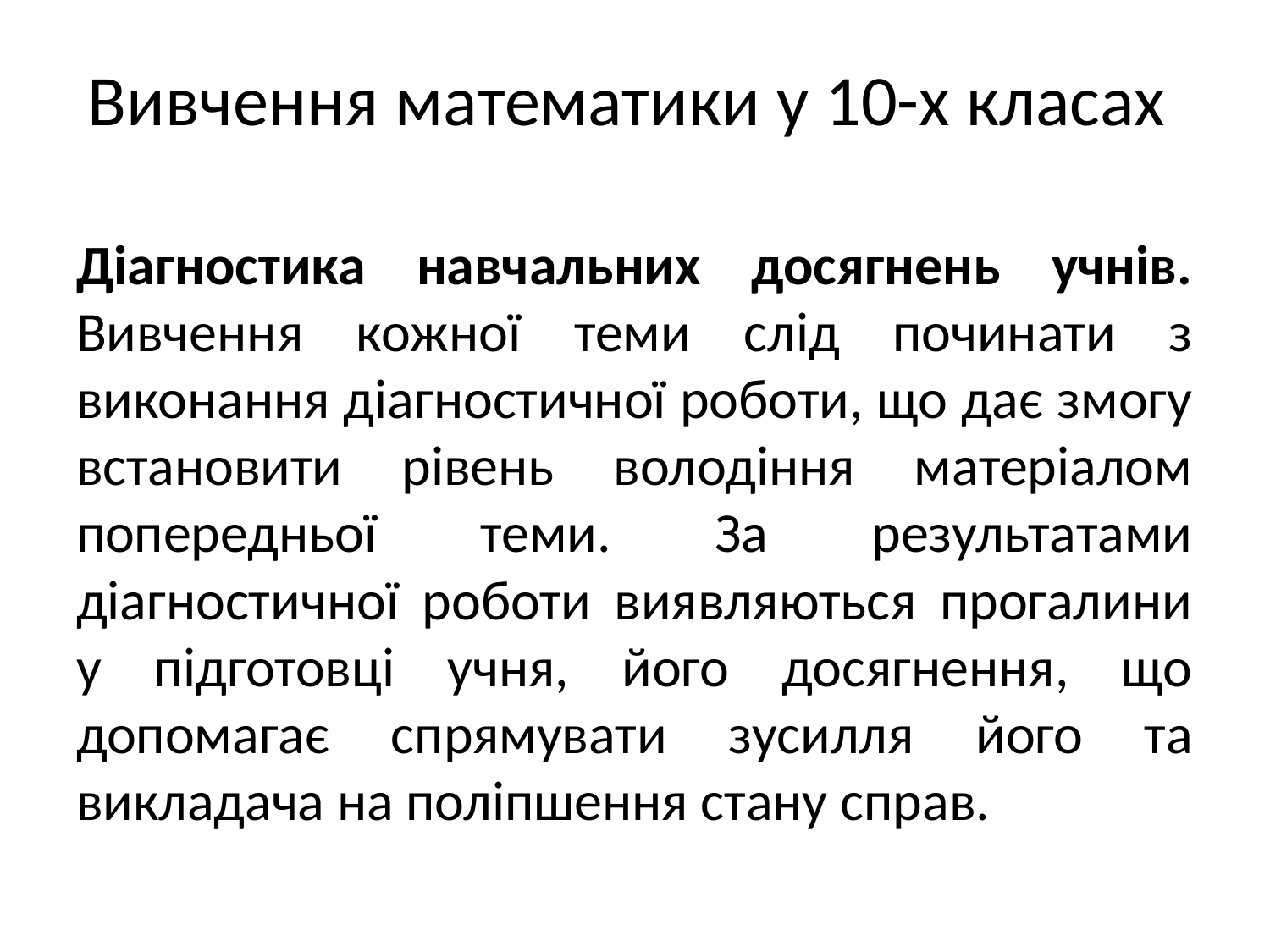

# Вивчення математики у 10-х класах
Діагностика навчальних досягнень учнів. Вивчення кожної теми слід починати з виконання діагностичної роботи, що дає змогу встановити рівень володіння матеріалом попередньої теми. За результатами діагностичної роботи виявляються прогалини у підготовці учня, його досягнення, що допомагає спрямувати зусилля його та викладача на поліпшення стану справ.